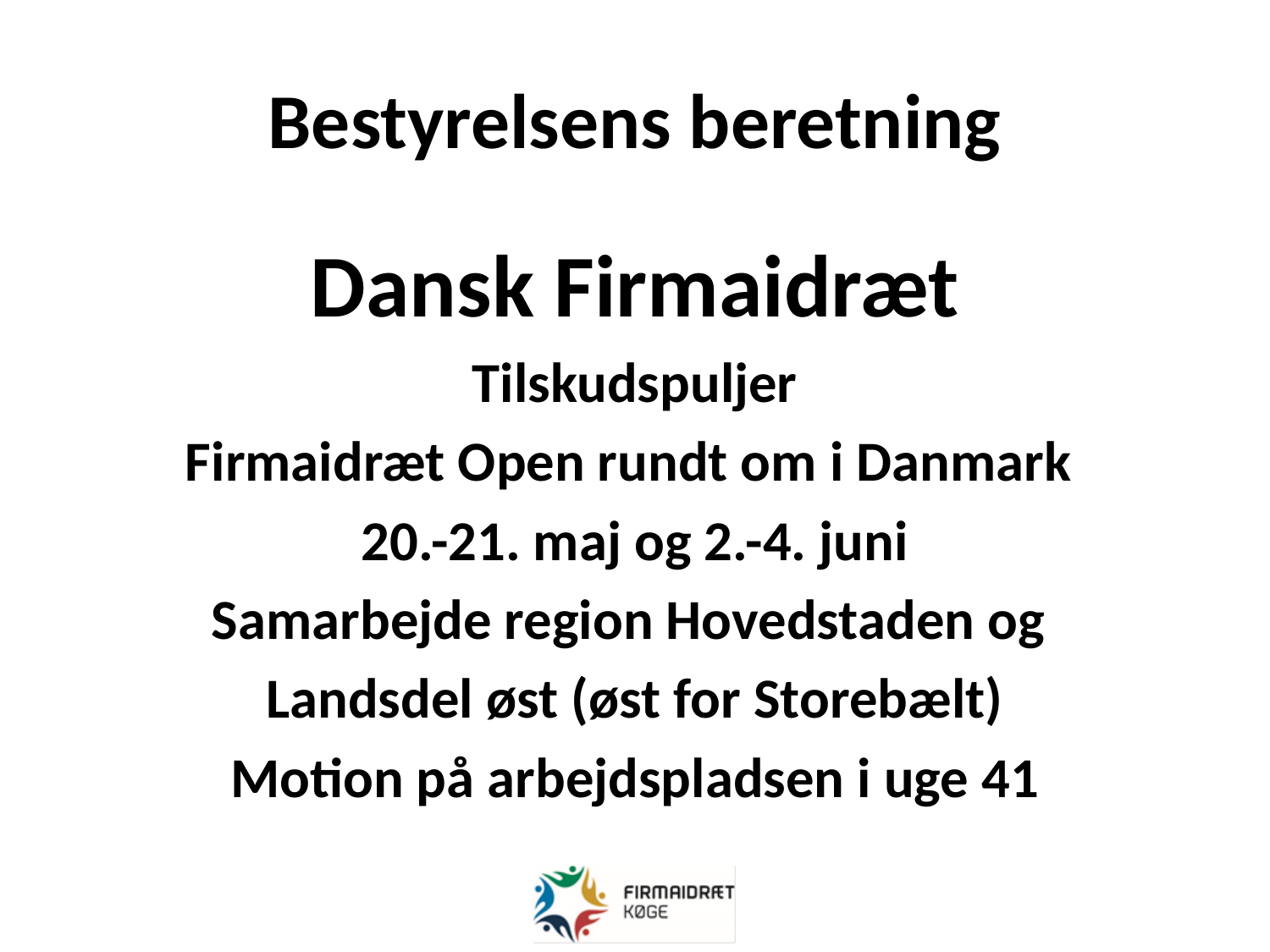

# Bestyrelsens beretning
Dansk Firmaidræt
Tilskudspuljer
Firmaidræt Open rundt om i Danmark
20.-21. maj og 2.-4. juni
Samarbejde region Hovedstaden og
Landsdel øst (øst for Storebælt)
Motion på arbejdspladsen i uge 41